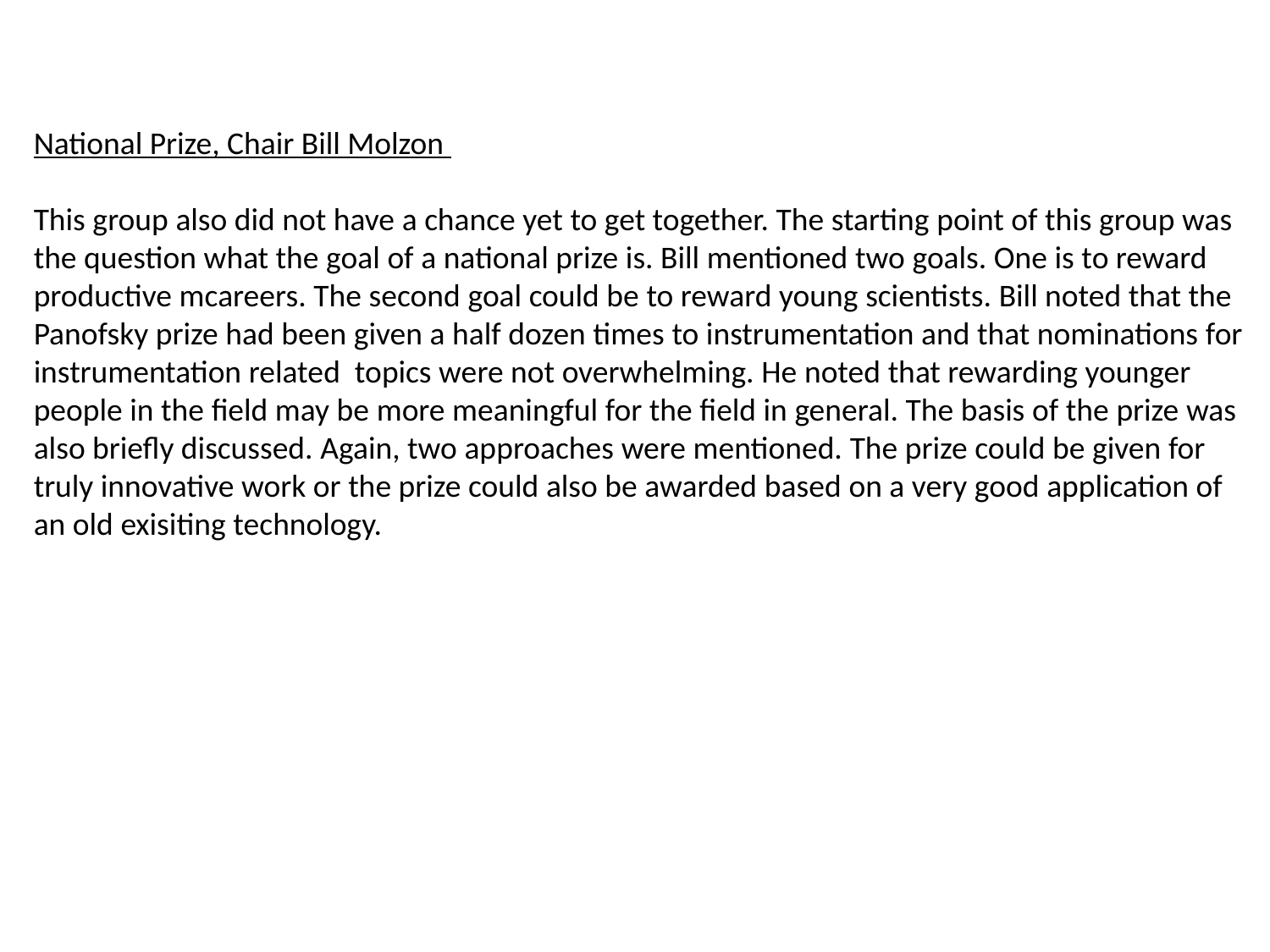

National Prize, Chair Bill Molzon

This group also did not have a chance yet to get together. The starting point of this group was the question what the goal of a national prize is. Bill mentioned two goals. One is to reward productive mcareers. The second goal could be to reward young scientists. Bill noted that the Panofsky prize had been given a half dozen times to instrumentation and that nominations for instrumentation related  topics were not overwhelming. He noted that rewarding younger people in the field may be more meaningful for the field in general. The basis of the prize was also briefly discussed. Again, two approaches were mentioned. The prize could be given for truly innovative work or the prize could also be awarded based on a very good application of an old exisiting technology.